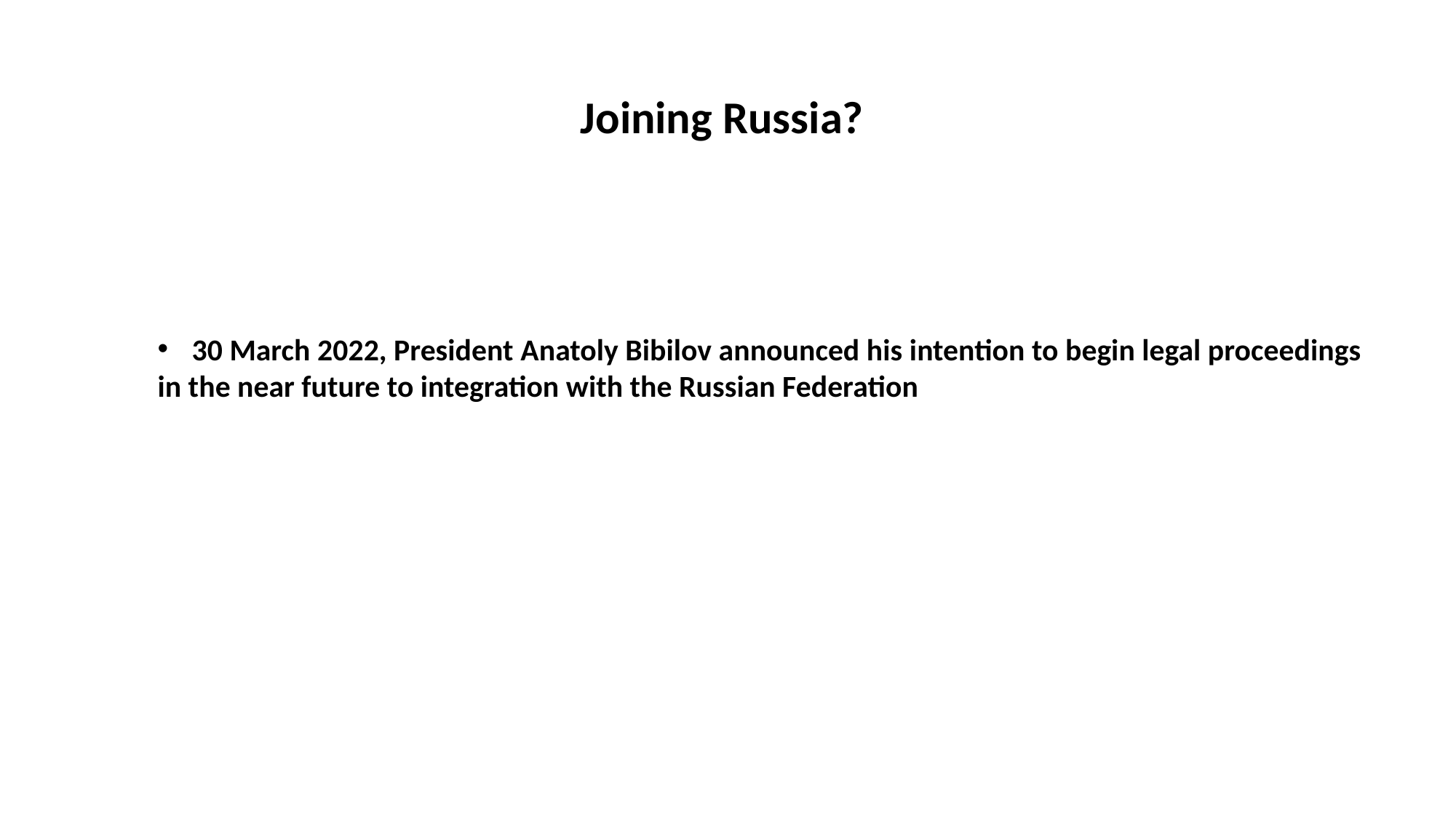

Joining Russia?

30 March 2022, President Anatoly Bibilov announced his intention to begin legal proceedings
in the near future to integration with the Russian Federation